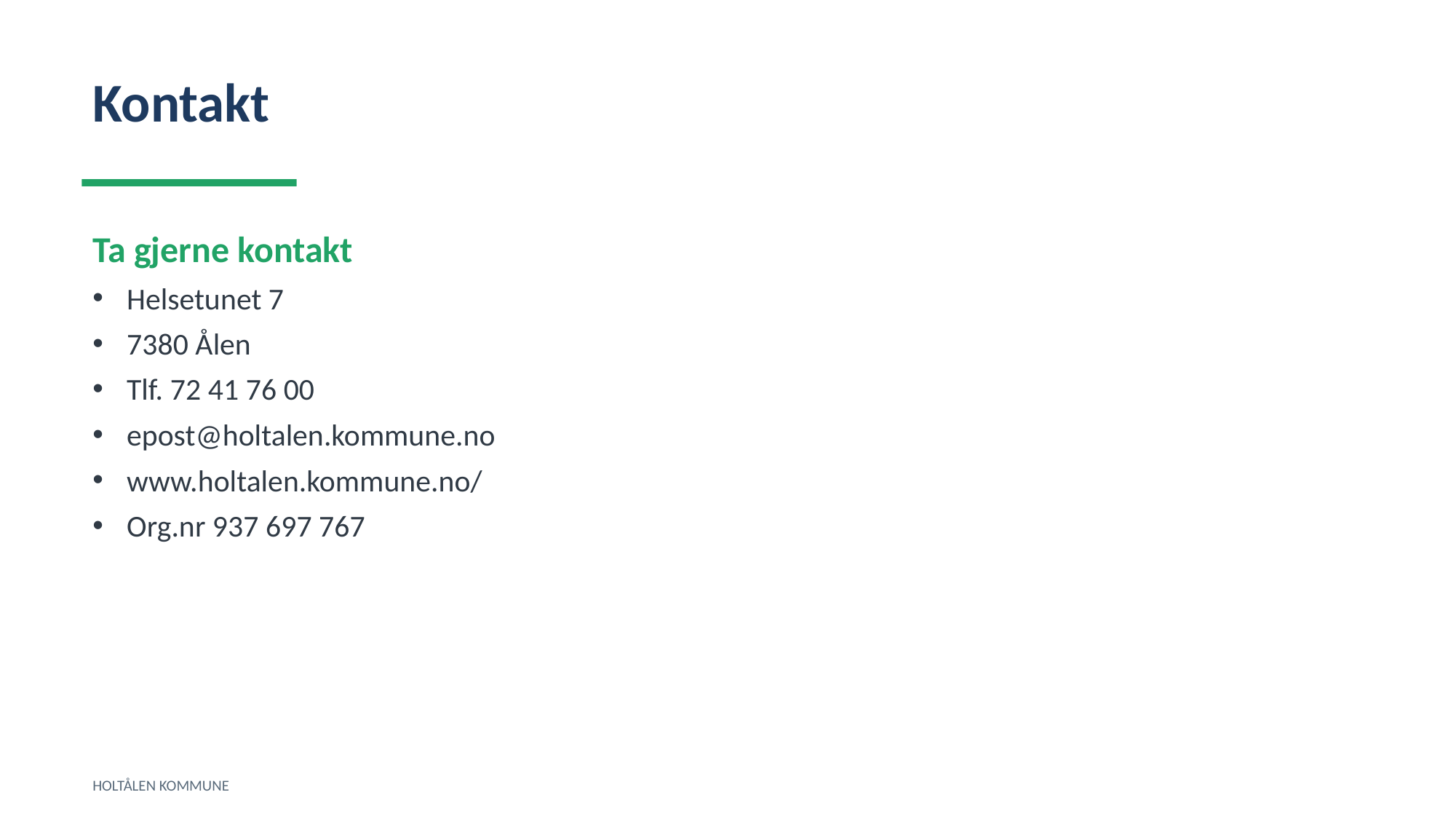

Kontakt

Ta gjerne kontakt
Helsetunet 7
7380 Ålen
Tlf. 72 41 76 00
epost@holtalen.kommune.no
www.holtalen.kommune.no/
Org.nr 937 697 767
HOLTÅLEN KOMMUNE